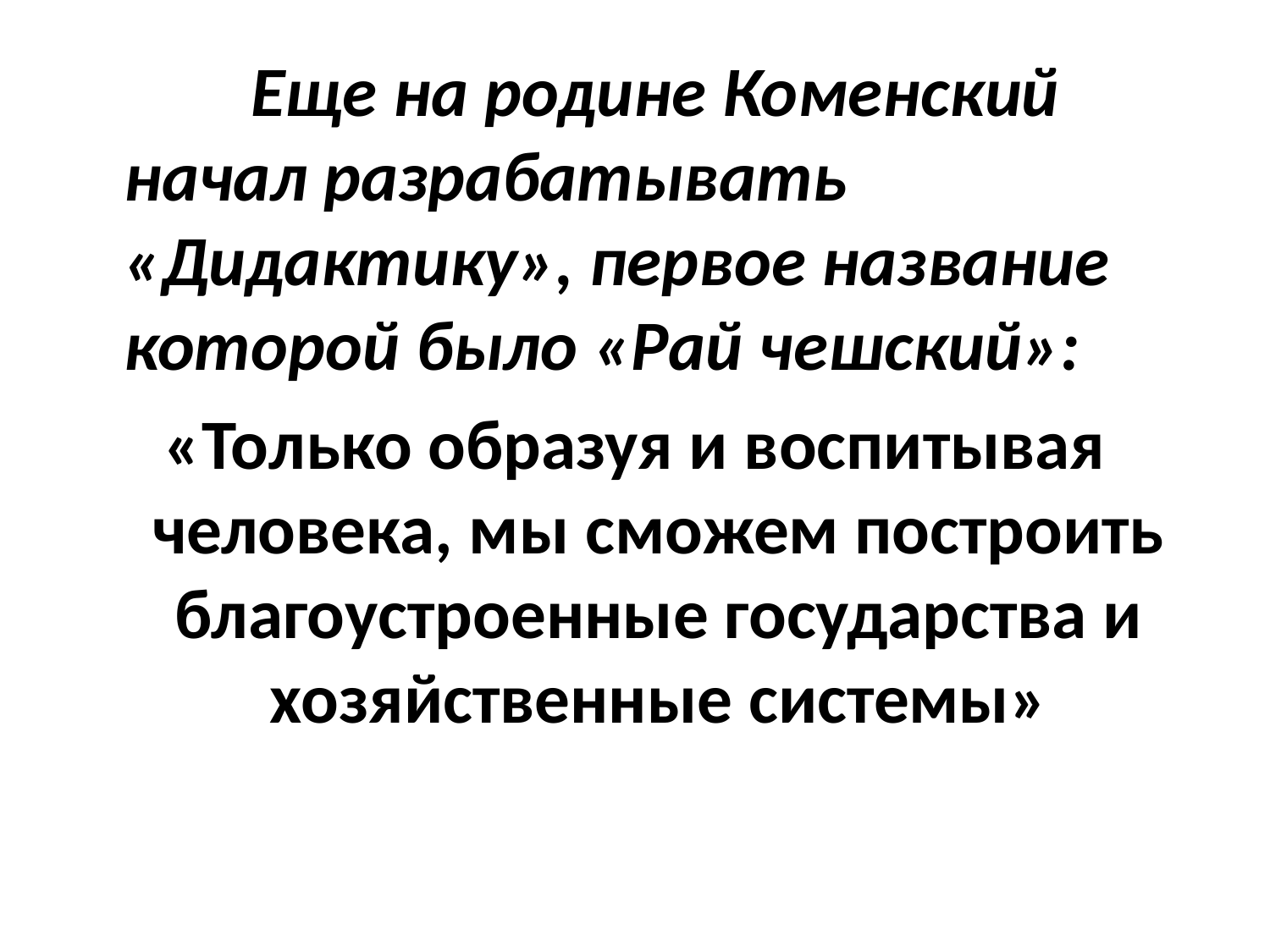

#
		Еще на родине Коменский начал разрабатывать «Дидактику», первое название которой было «Рай чешский»:
«Только образуя и воспитывая человека, мы сможем построить благоустроенные государства и хозяйственные системы»